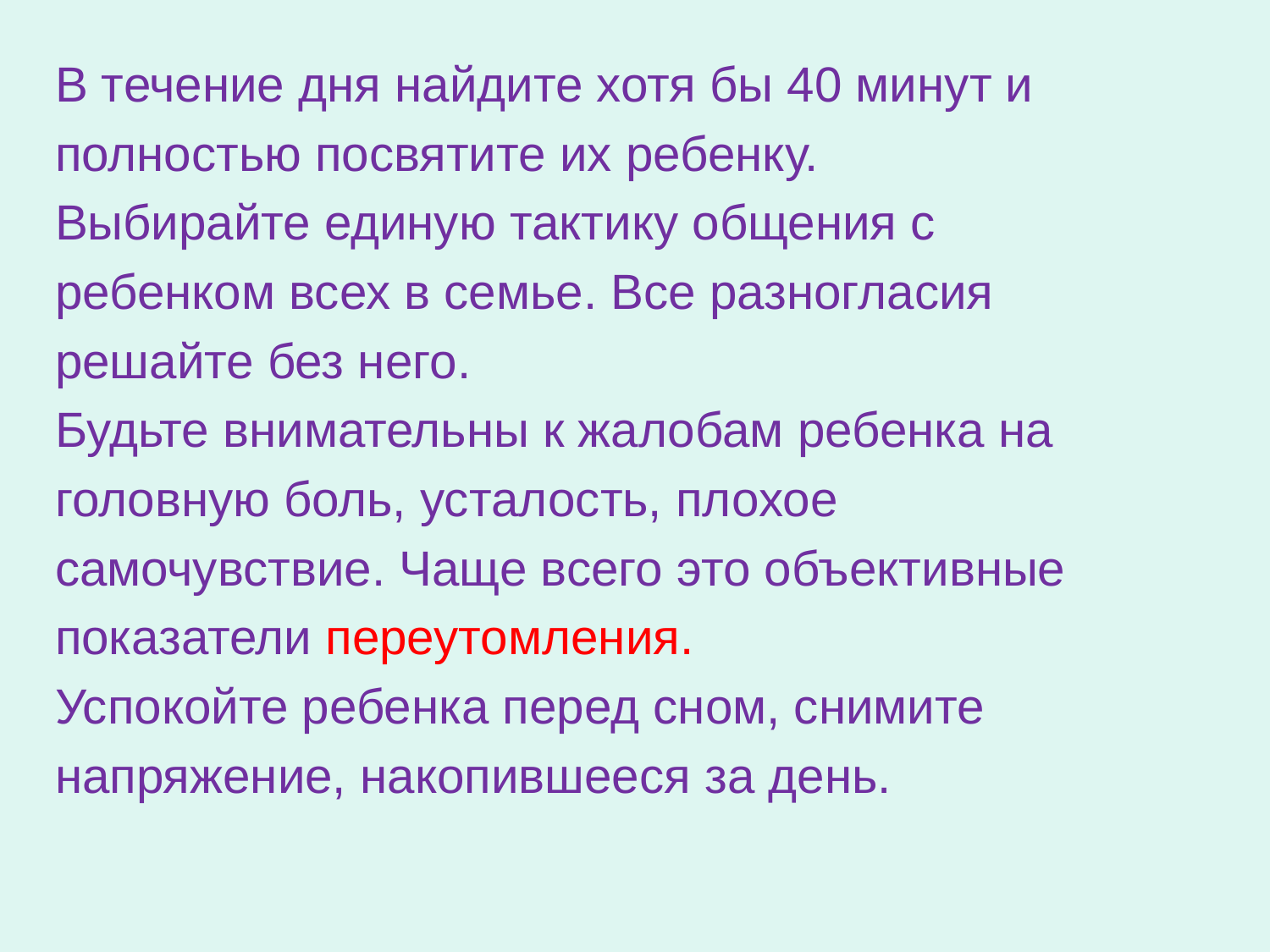

В течение дня найдите хотя бы 40 минут и
полностью посвятите их ребенку.
Выбирайте единую тактику общения с
ребенком всех в семье. Все разногласия
решайте без него.
Будьте внимательны к жалобам ребенка на
головную боль, усталость, плохое
самочувствие. Чаще всего это объективные
показатели переутомления.
Успокойте ребенка перед сном, снимите
напряжение, накопившееся за день.